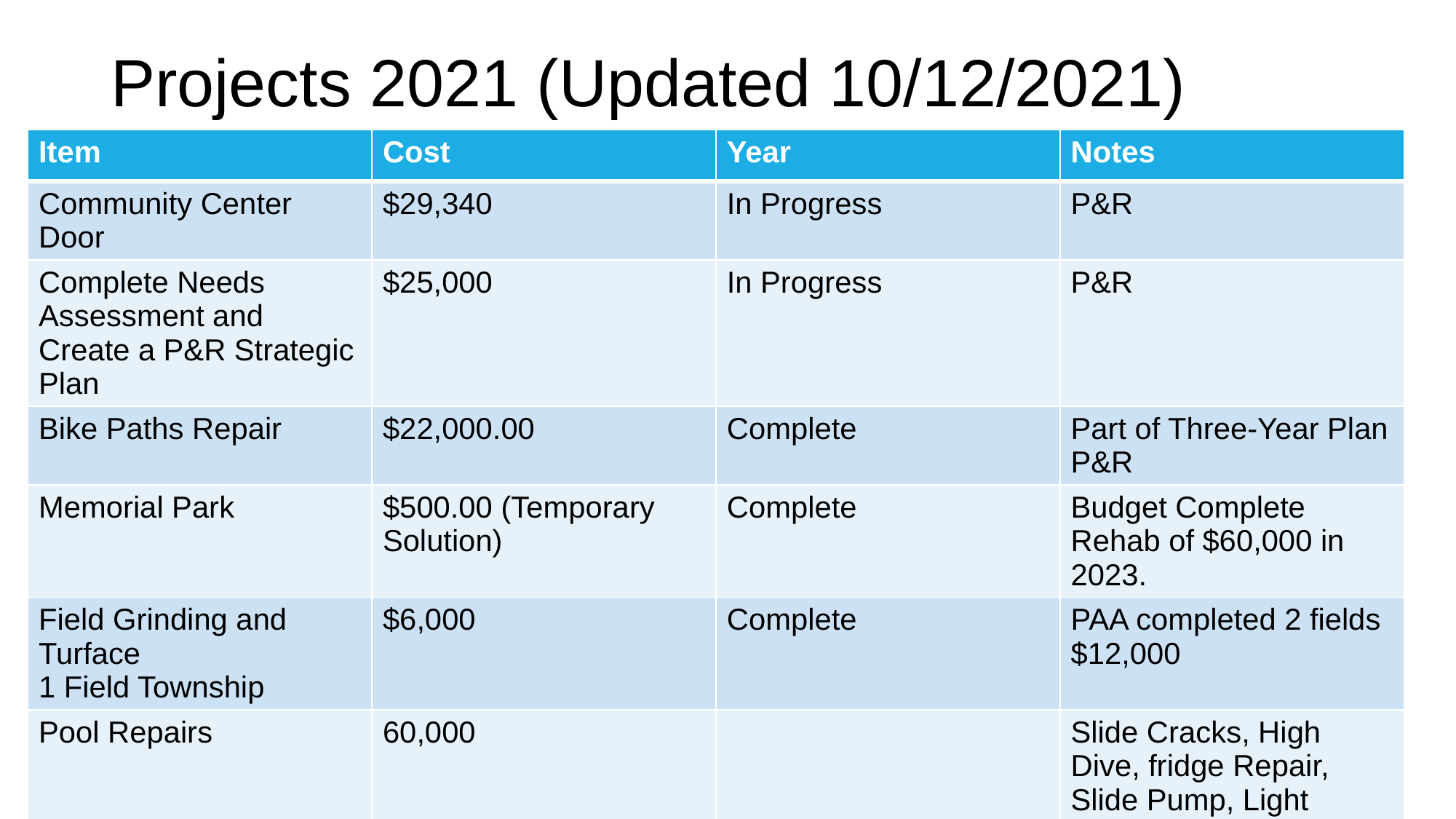

Projects 2021 (Updated 10/12/2021)
| Item | Cost | Year | Notes |
| --- | --- | --- | --- |
| Community Center Door | $29,340 | In Progress | P&R |
| Complete Needs Assessment and Create a P&R Strategic Plan | $25,000 | In Progress | P&R |
| Bike Paths Repair | $22,000.00 | Complete | Part of Three-Year Plan P&R |
| Memorial Park | $500.00 (Temporary Solution) | Complete | Budget Complete Rehab of $60,000 in 2023. |
| Field Grinding and Turface 1 Field Township | $6,000 | Complete | PAA completed 2 fields $12,000 |
| Pool Repairs | 60,000 |  | Slide Cracks, High Dive, fridge Repair, Slide Pump, Light poles, |